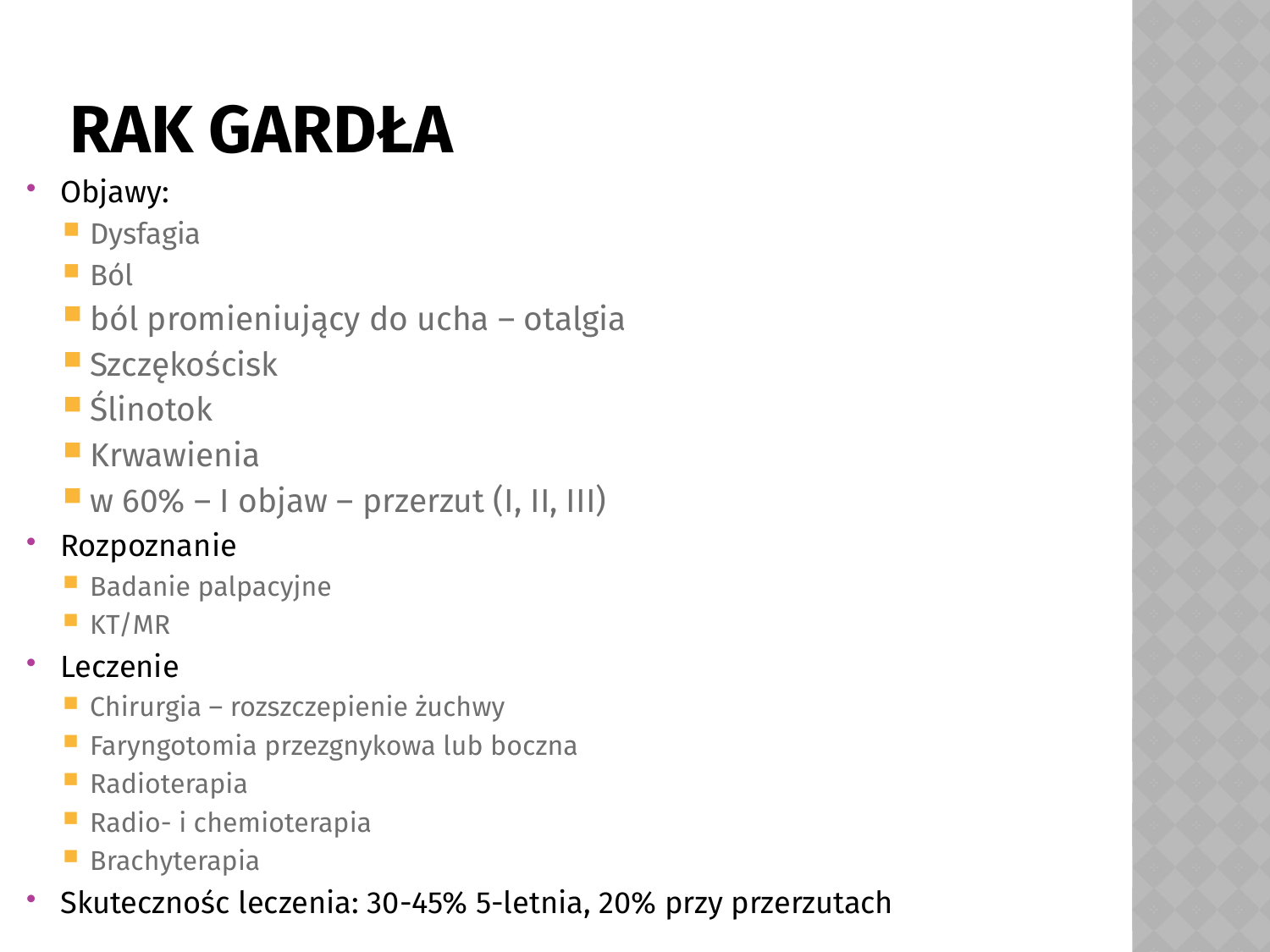

# Rak gardła
Objawy:
Dysfagia
Ból
ból promieniujący do ucha – otalgia
Szczękościsk
Ślinotok
Krwawienia
w 60% – I objaw – przerzut (I, II, III)
Rozpoznanie
Badanie palpacyjne
KT/MR
Leczenie
Chirurgia – rozszczepienie żuchwy
Faryngotomia przezgnykowa lub boczna
Radioterapia
Radio- i chemioterapia
Brachyterapia
Skutecznośc leczenia: 30-45% 5-letnia, 20% przy przerzutach